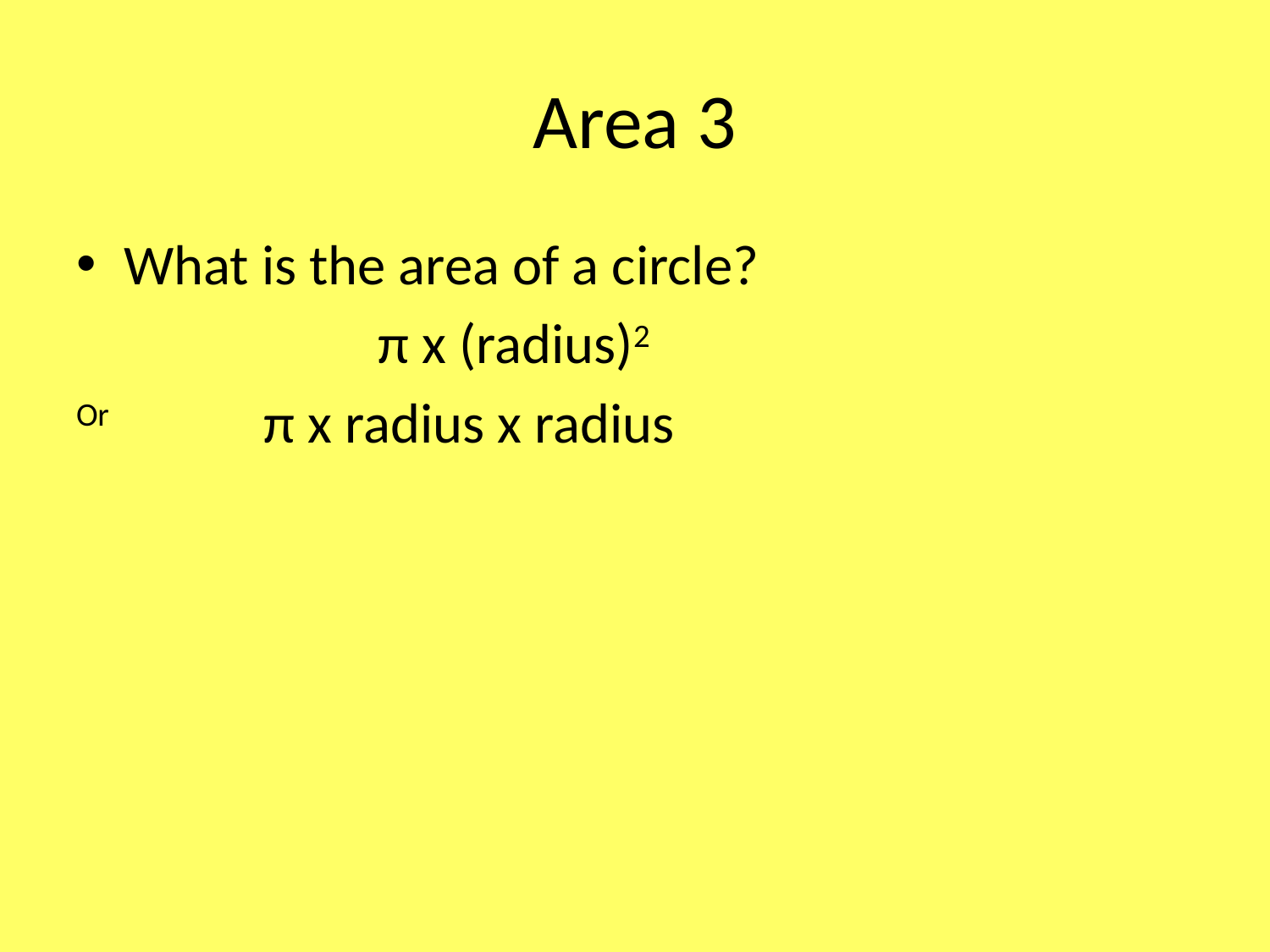

# Area 3
What is the area of a circle?
			π x (radius)2
Or 		 π x radius x radius